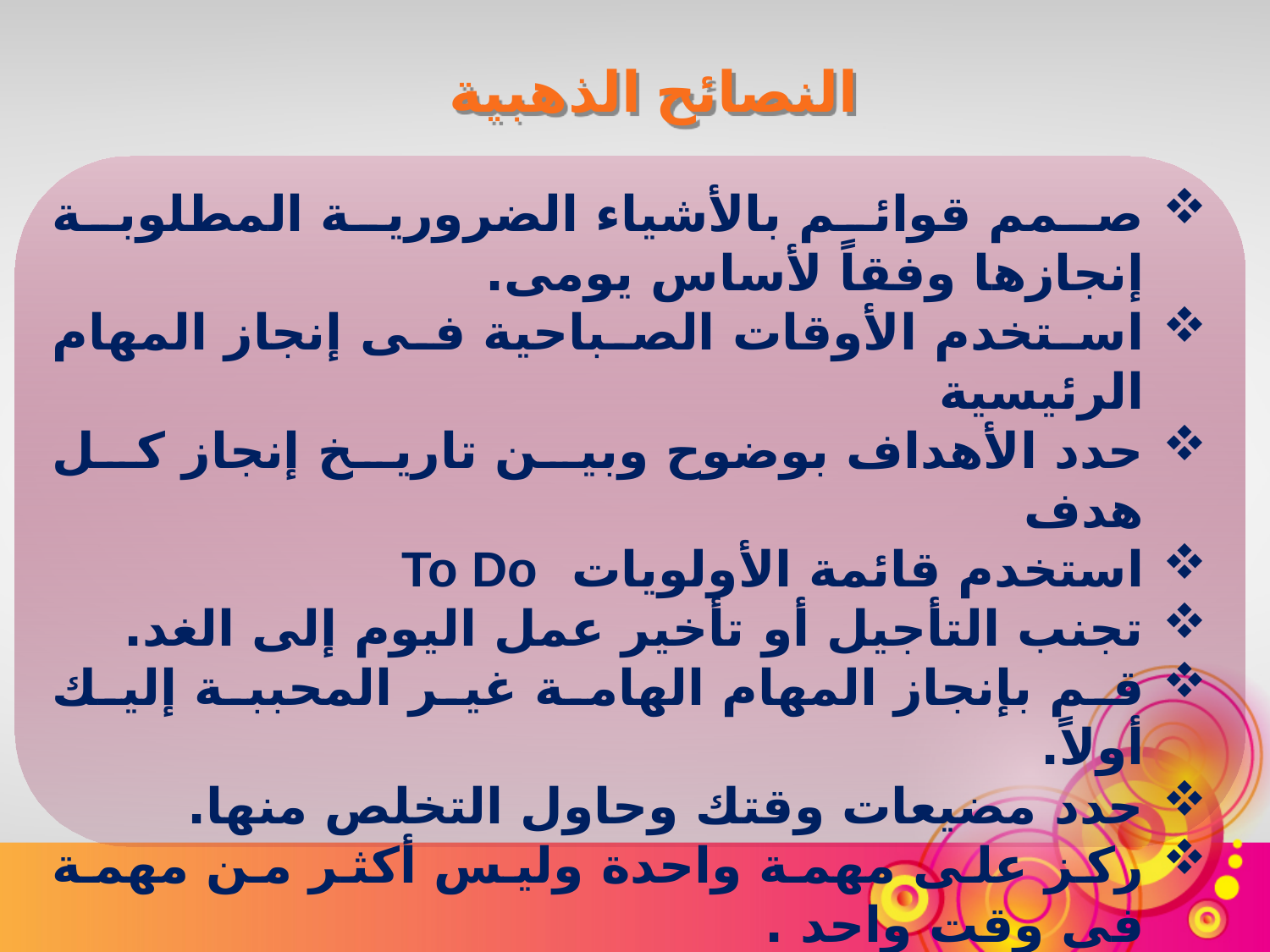

النصائح الذهبية

صمم قوائم بالأشياء الضرورية المطلوبة إنجازها وفقاً لأساس يومى.
استخدم الأوقات الصباحية فى إنجاز المهام الرئيسية
حدد الأهداف بوضوح وبين تاريخ إنجاز كل هدف
استخدم قائمة الأولويات  To Do
تجنب التأجيل أو تأخير عمل اليوم إلى الغد.
قم بإنجاز المهام الهامة غير المحببة إليك أولاً.
حدد مضيعات وقتك وحاول التخلص منها.
ركز على مهمة واحدة وليس أكثر من مهمة فى وقت واحد .
ركز على المهام ذات القيمة المضافة المرتفعة.
استخدم المكاتبات الإلكترونية كلما أمكنك ذلك.
حدد مواعيد واقعية لإنجاز المهام.